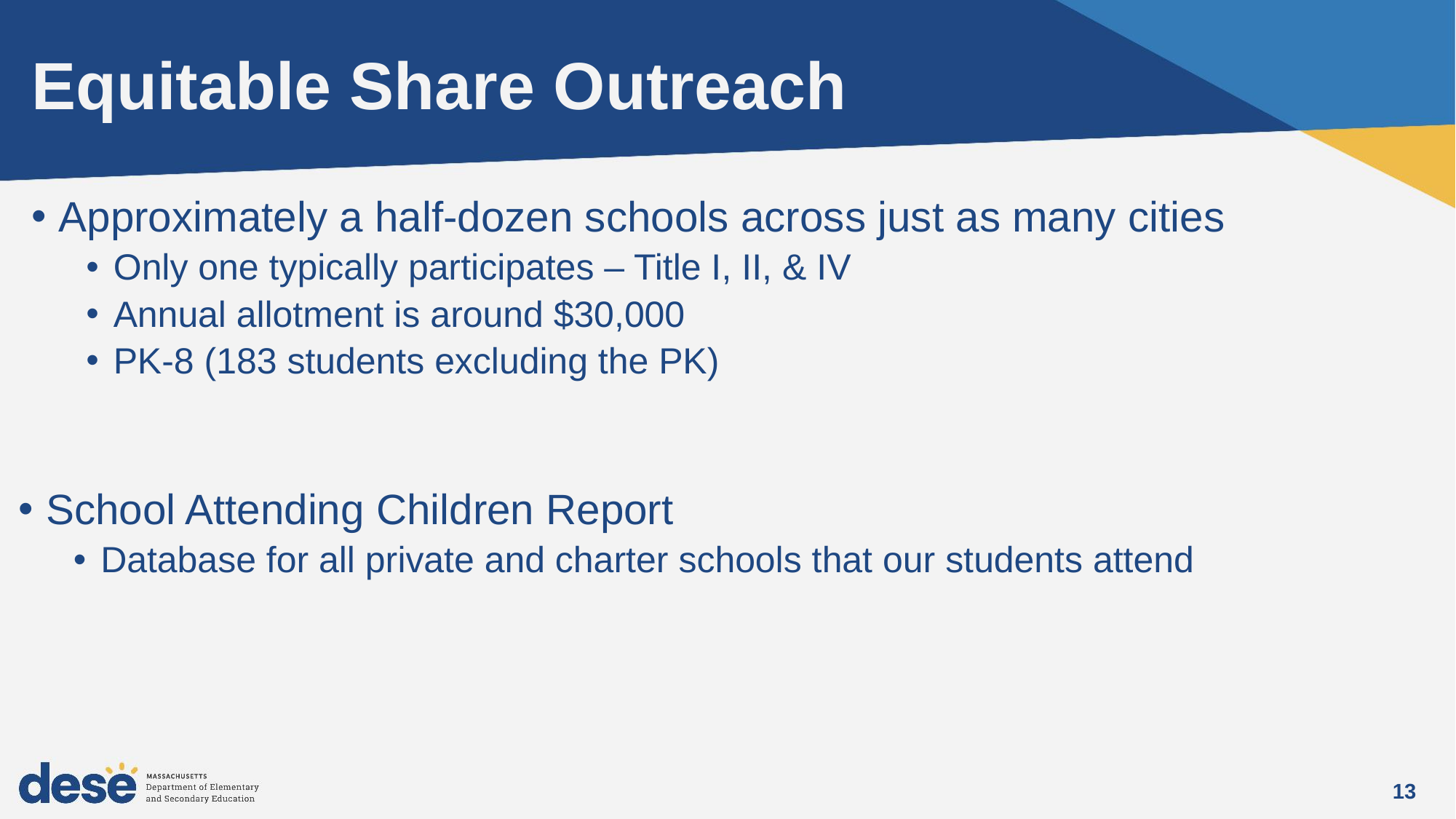

# Equitable Share Outreach
Approximately a half-dozen schools across just as many cities
Only one typically participates – Title I, II, & IV
Annual allotment is around $30,000
PK-8 (183 students excluding the PK)

School Attending Children Report
Database for all private and charter schools that our students attend

13